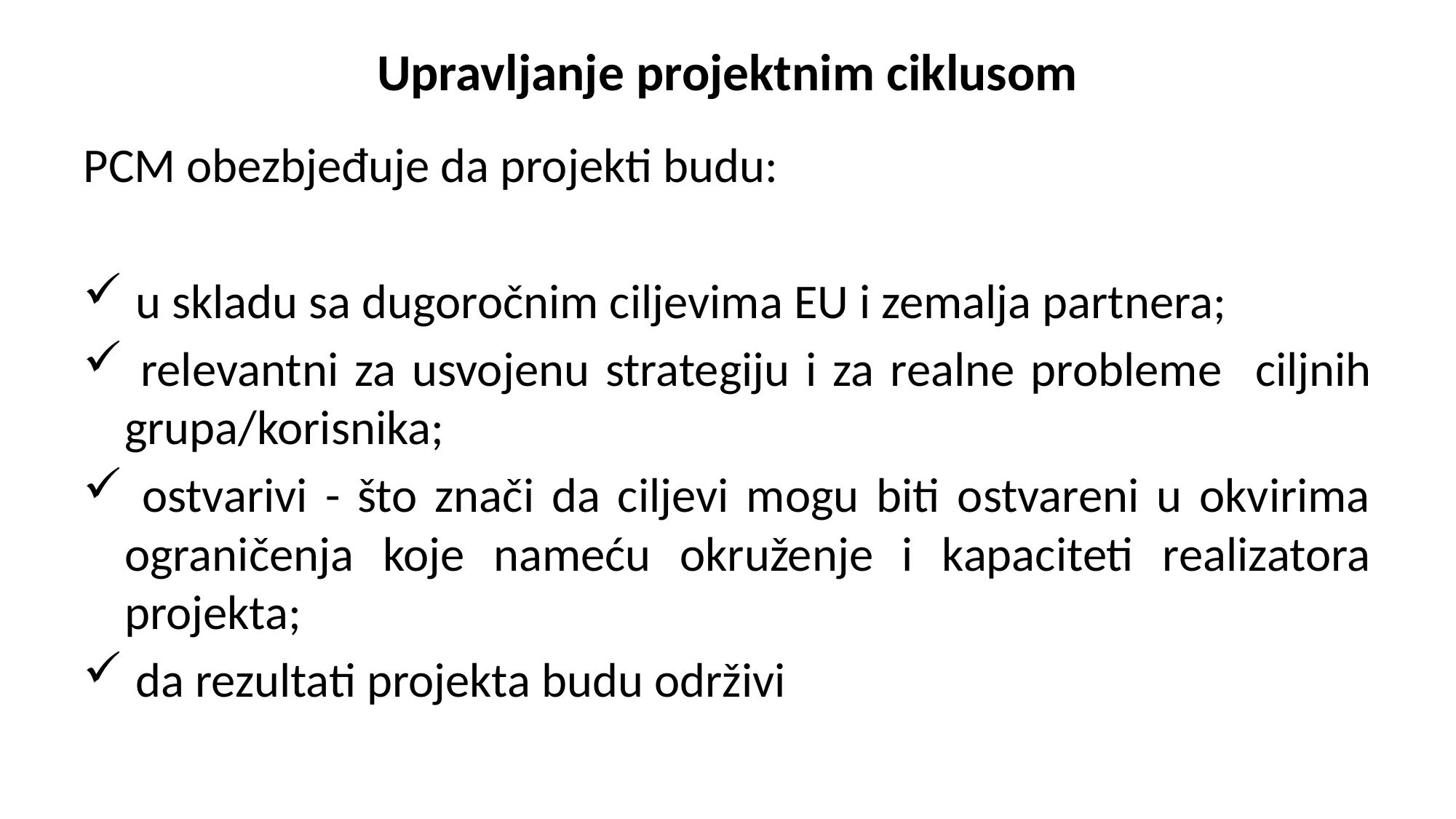

# Upravljanje projektnim ciklusom
PCM obezbjeđuje da projekti budu:

 u skladu sa dugoročnim ciljevima EU i zemalja partnera;
 relevantni za usvojenu strategiju i za realne probleme  ciljnih grupa/korisnika;
 ostvarivi - što znači da ciljevi mogu biti ostvareni u okvirima ograničenja koje nameću okruženje i kapaciteti realizatora projekta;
 da rezultati projekta budu održivi